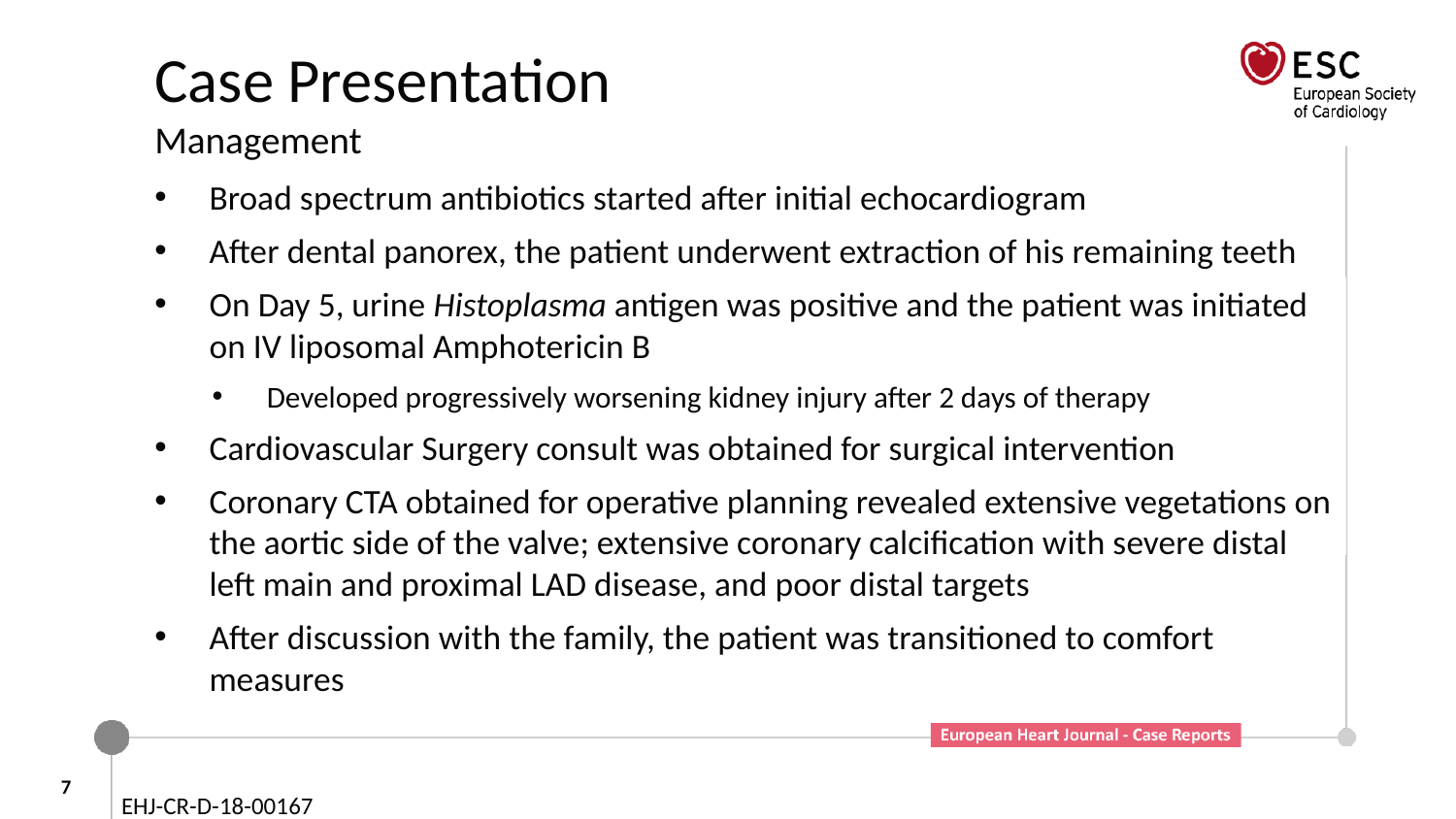

# Case Presentation Management
Broad spectrum antibiotics started after initial echocardiogram
After dental panorex, the patient underwent extraction of his remaining teeth
On Day 5, urine Histoplasma antigen was positive and the patient was initiated on IV liposomal Amphotericin B
Developed progressively worsening kidney injury after 2 days of therapy
Cardiovascular Surgery consult was obtained for surgical intervention
Coronary CTA obtained for operative planning revealed extensive vegetations on the aortic side of the valve; extensive coronary calcification with severe distal left main and proximal LAD disease, and poor distal targets
After discussion with the family, the patient was transitioned to comfort measures

7
EHJ-CR-D-18-00167